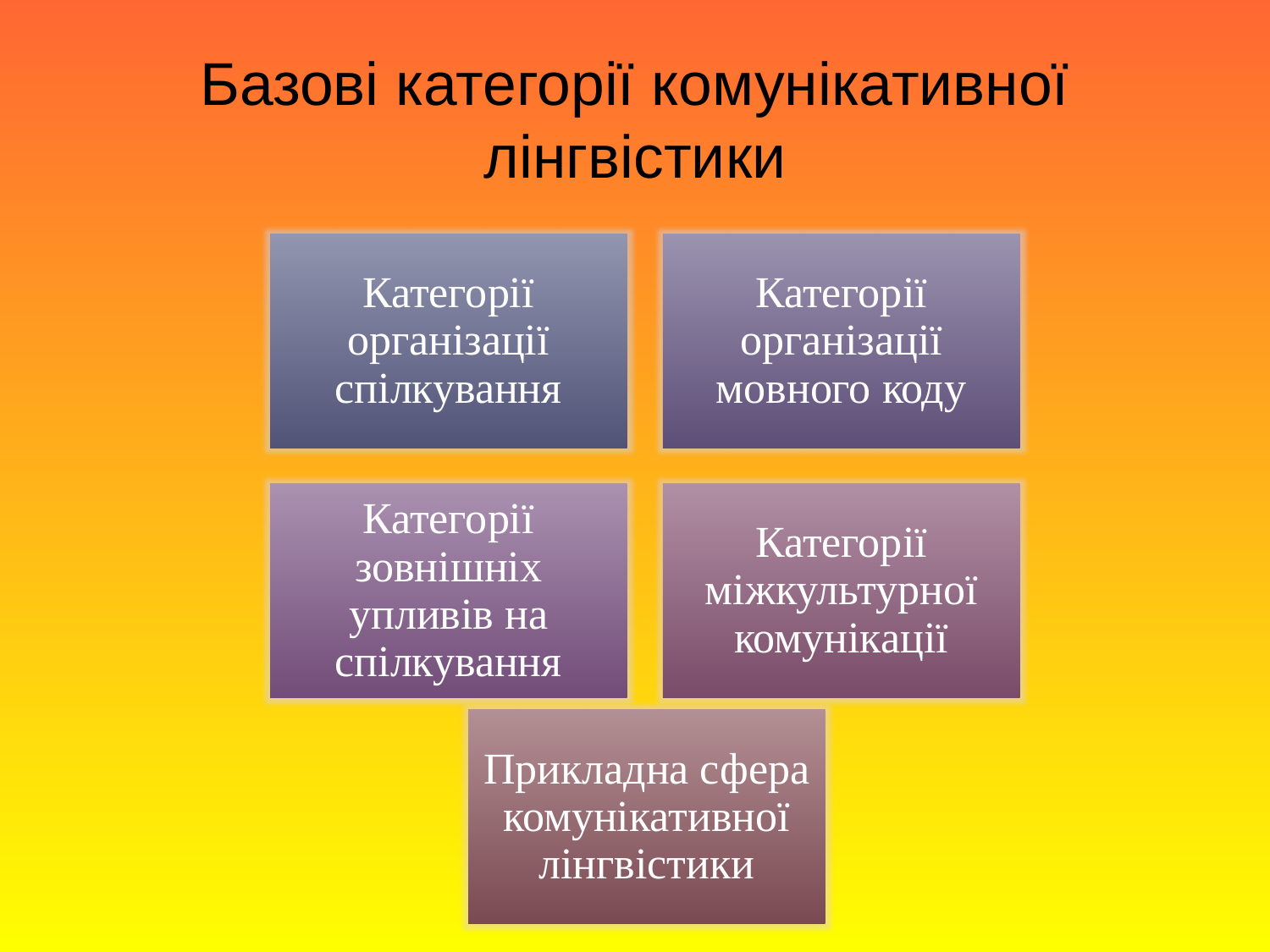

# Базові категорії комунікативної лінгвістики
Категорії організації спілкування
Категорії організації мовного коду
Категорії зовнішніх упливів на спілкування
Категорії міжкультурної комунікації
Прикладна сфера комунікативної лінгвістики